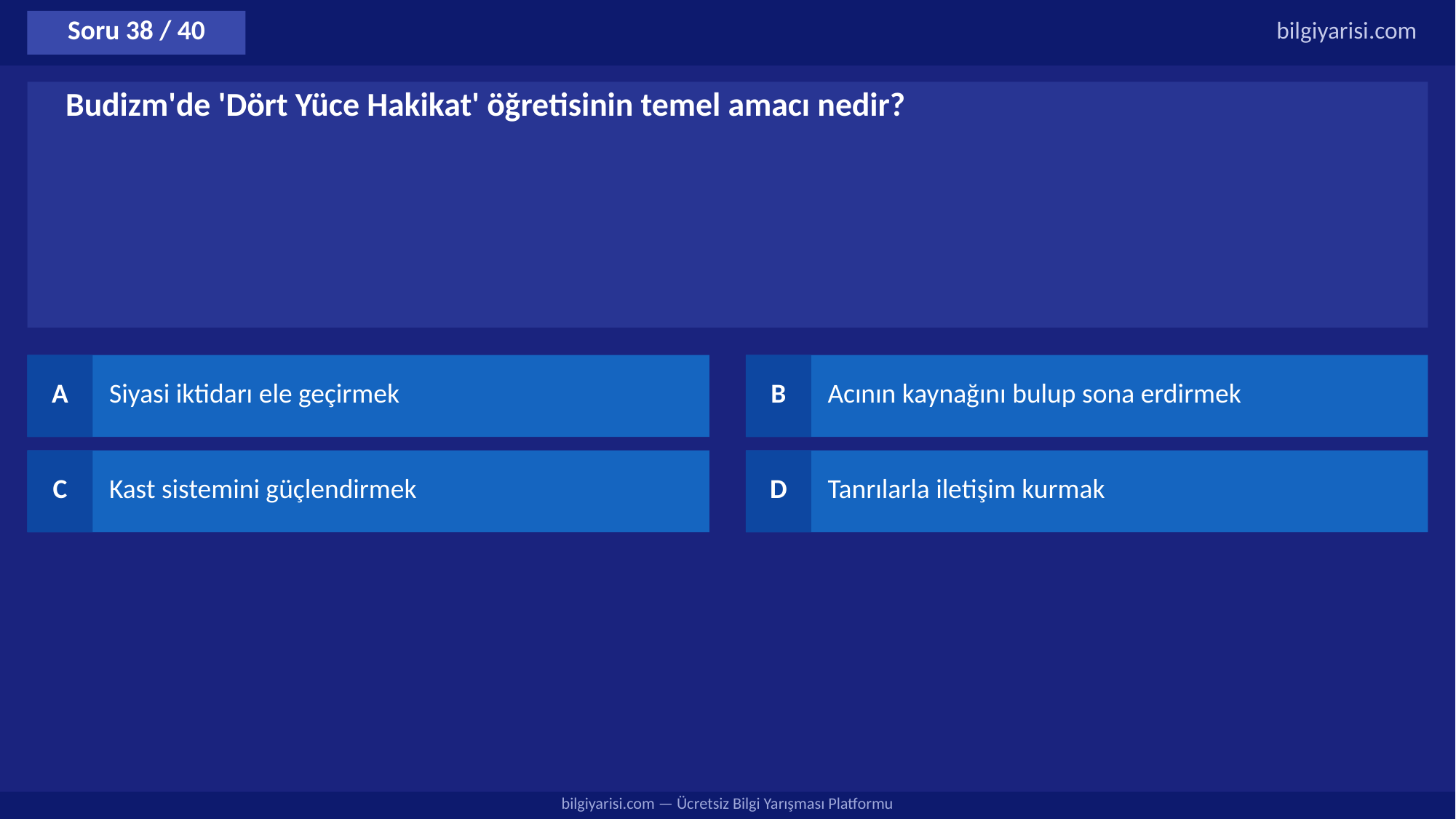

Soru 38 / 40
bilgiyarisi.com

Budizm'de 'Dört Yüce Hakikat' öğretisinin temel amacı nedir?

A
Siyasi iktidarı ele geçirmek

B
Acının kaynağını bulup sona erdirmek

C
Kast sistemini güçlendirmek

D
Tanrılarla iletişim kurmak
bilgiyarisi.com — Ücretsiz Bilgi Yarışması Platformu